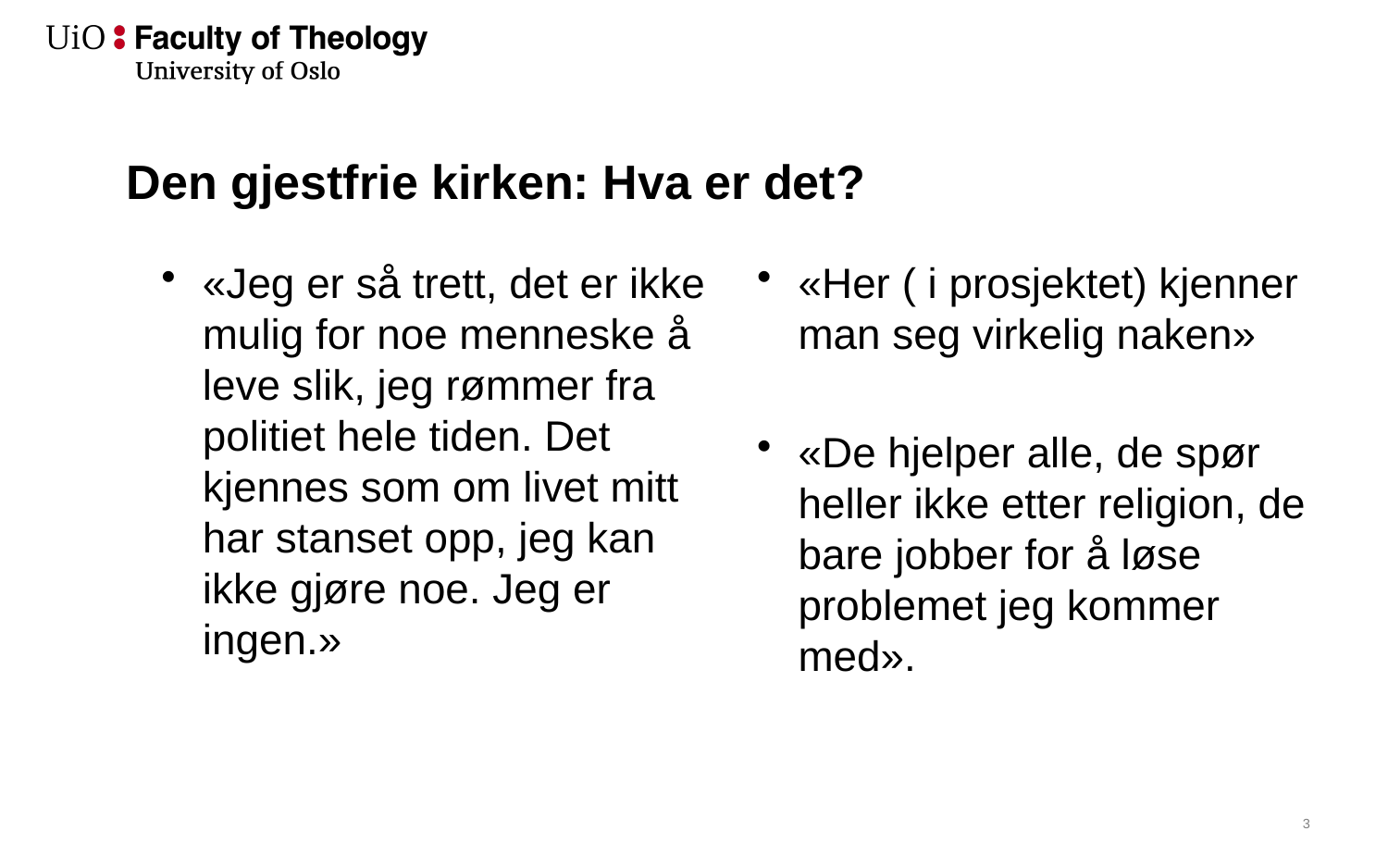

# Den gjestfrie kirken: Hva er det?
«Jeg er så trett, det er ikke mulig for noe menneske å leve slik, jeg rømmer fra politiet hele tiden. Det kjennes som om livet mitt har stanset opp, jeg kan ikke gjøre noe. Jeg er ingen.»

«Her ( i prosjektet) kjenner man seg virkelig naken»

«De hjelper alle, de spør heller ikke etter religion, de bare jobber for å løse problemet jeg kommer med».

3